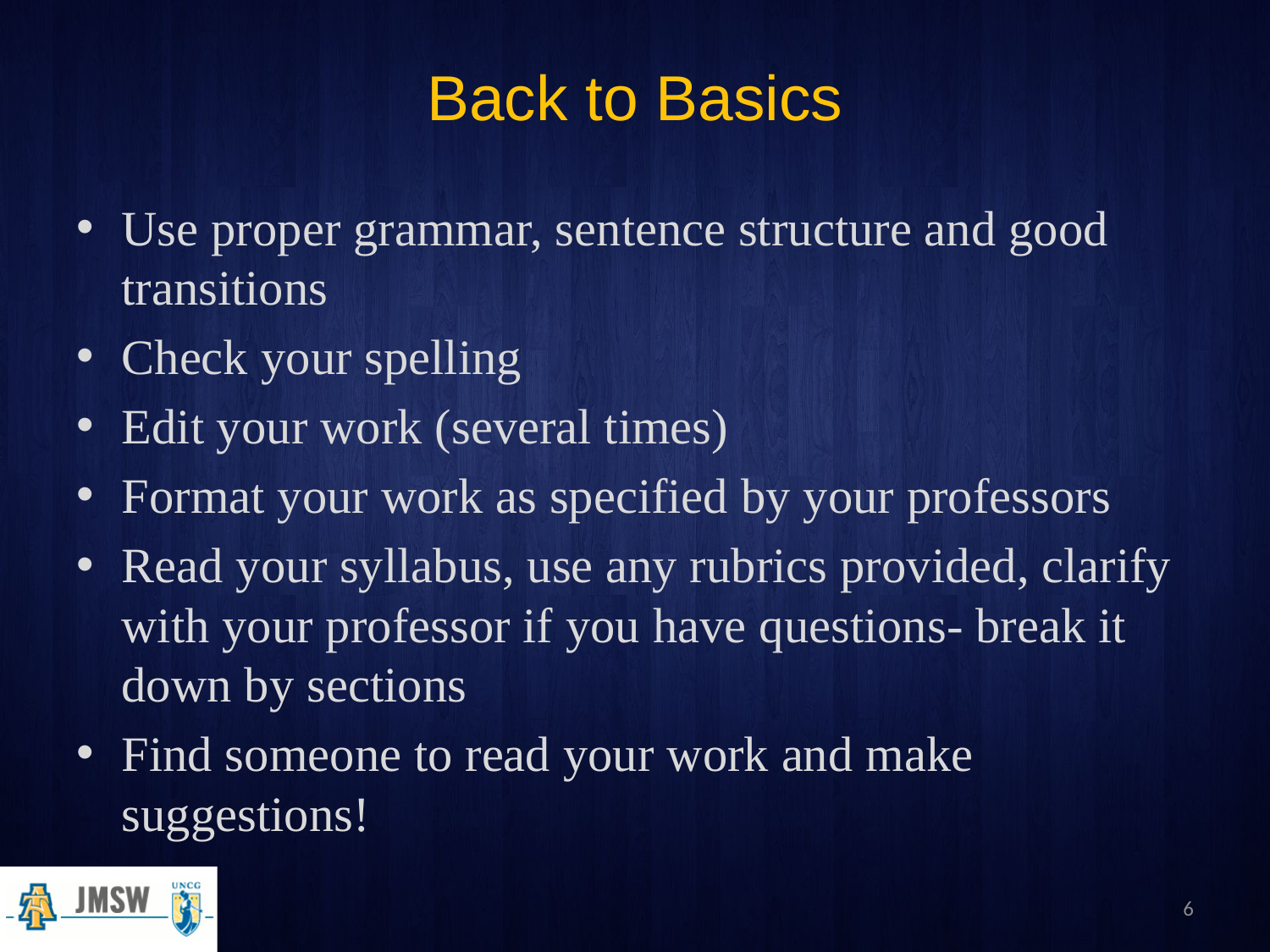

# Back to Basics
Use proper grammar, sentence structure and good transitions
Check your spelling
Edit your work (several times)
Format your work as specified by your professors
Read your syllabus, use any rubrics provided, clarify with your professor if you have questions- break it down by sections
Find someone to read your work and make suggestions!
6